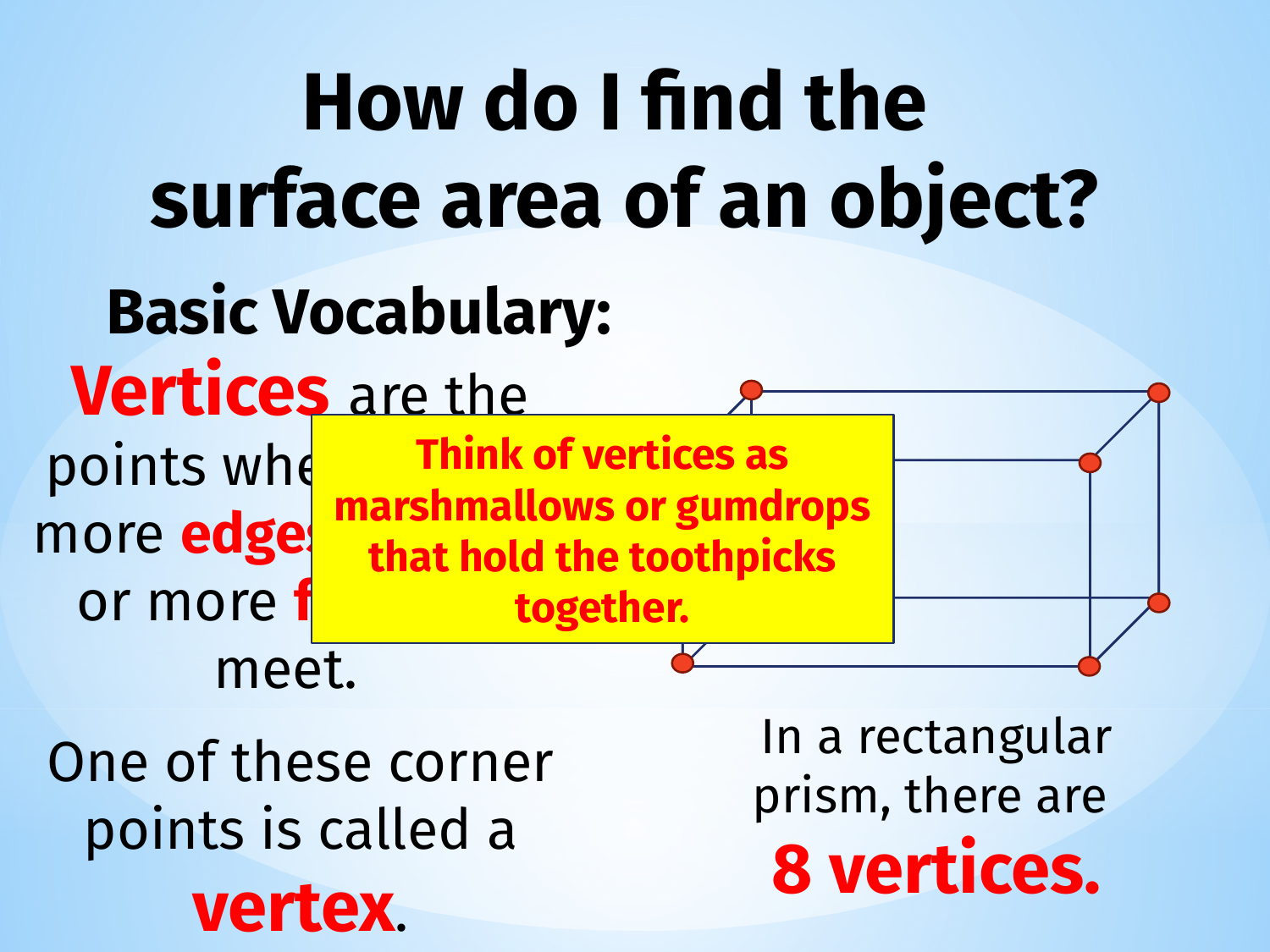

# How do I find the surface area of an object?
Basic Vocabulary:
Vertices are the points where two or more edges (or three or more faces) all meet.

One of these corner points is called a vertex.

Think of vertices as marshmallows or gumdrops that hold the toothpicks together.

In a rectangular prism, there are
8 vertices.